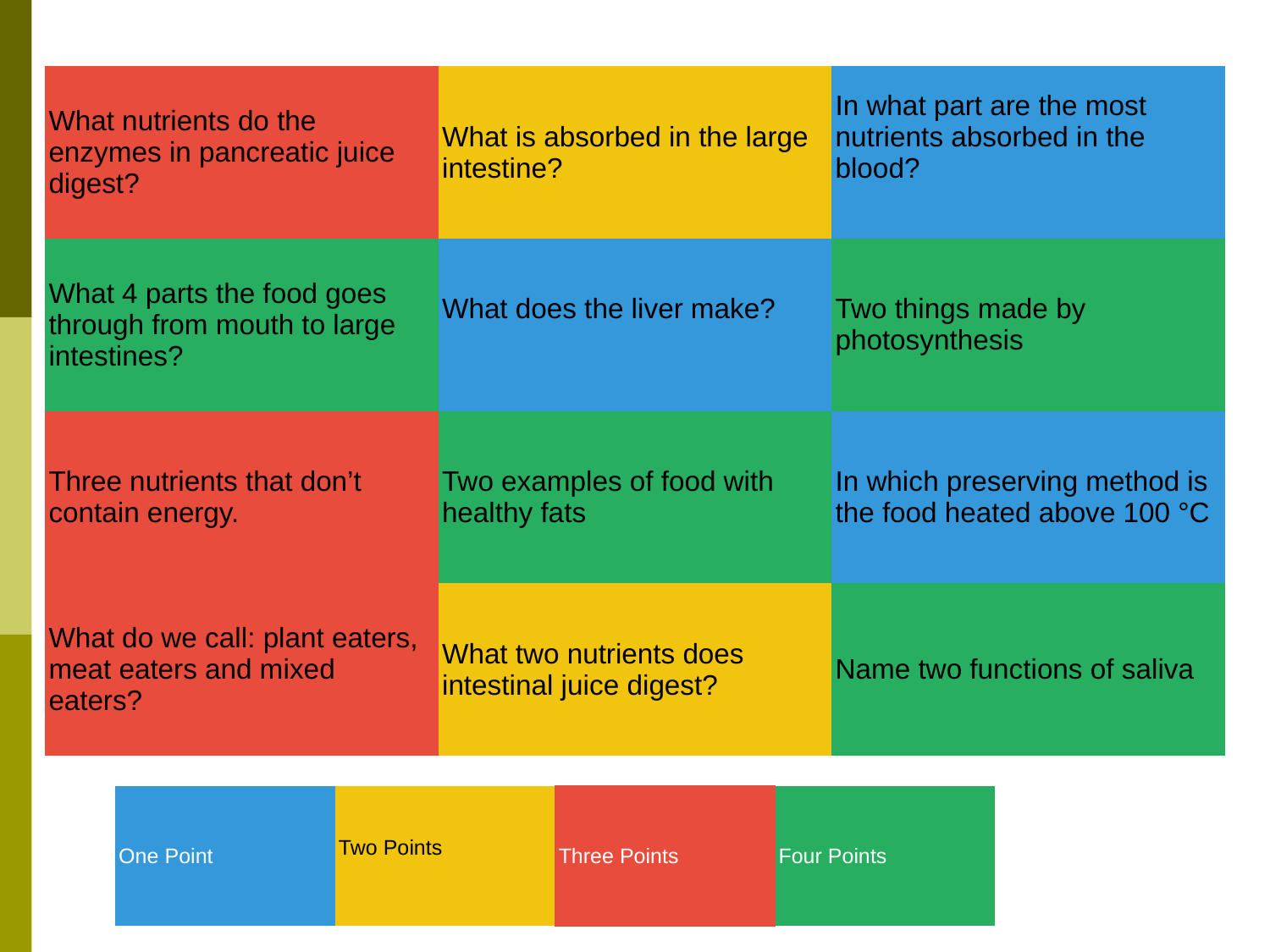

| What nutrients do the enzymes in pancreatic juice digest? | What is absorbed in the large intestine? | In what part are the most nutrients absorbed in the blood? |
| --- | --- | --- |
| What 4 parts the food goes through from mouth to large intestines? | What does the liver make? | Two things made by photosynthesis |
| Three nutrients that don’t contain energy. | Two examples of food with healthy fats | In which preserving method is the food heated above 100 °C |
| What do we call: plant eaters, meat eaters and mixed eaters? | What two nutrients does intestinal juice digest? | Name two functions of saliva |
Retrieval Practice Challenge Grid!
| One Point | Two Points | Three Points | Four Points |
| --- | --- | --- | --- |